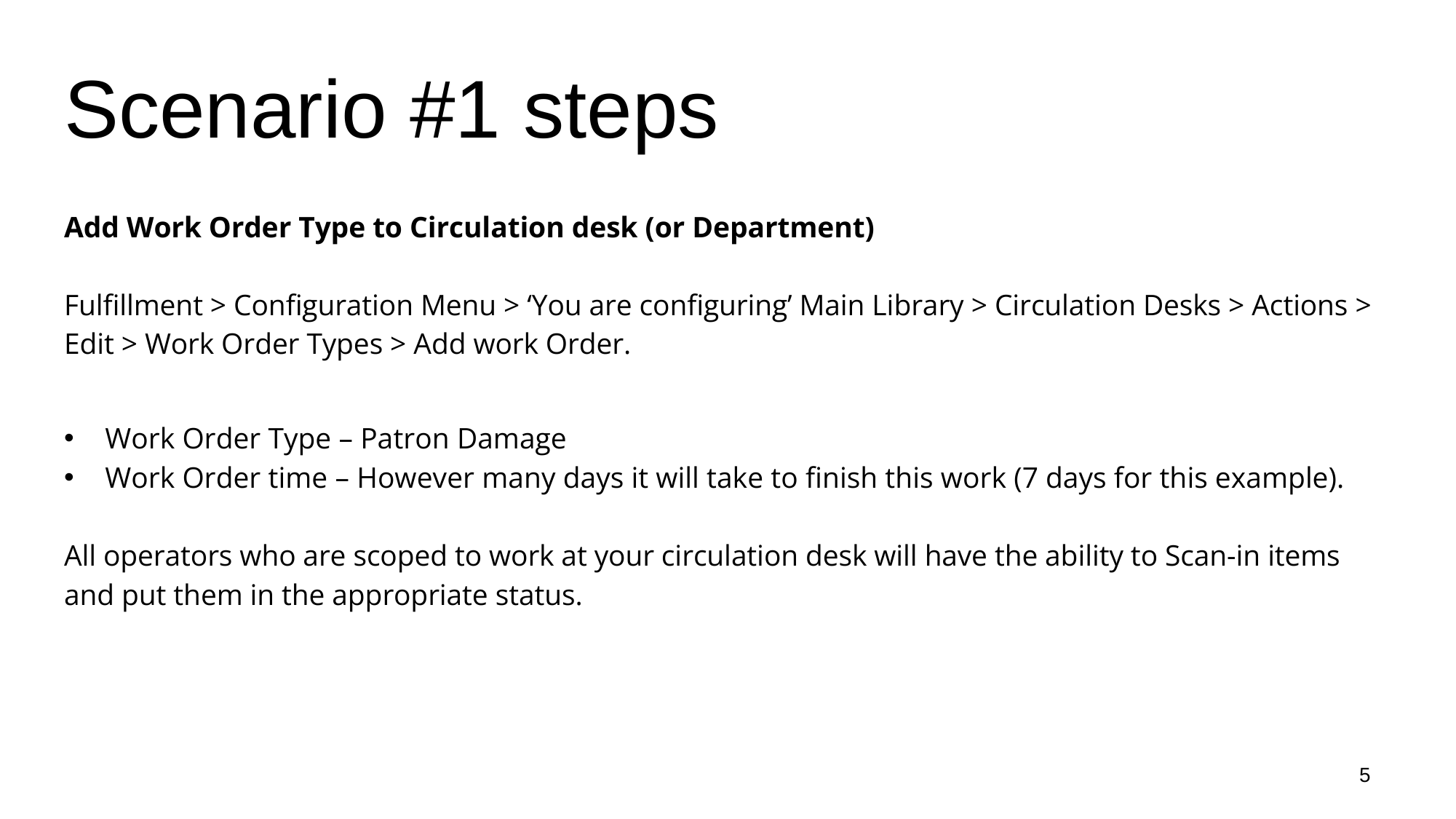

# Scenario #1 steps
Add Work Order Type to Circulation desk (or Department)

Fulfillment > Configuration Menu > ‘You are configuring’ Main Library > Circulation Desks > Actions > Edit > Work Order Types > Add work Order.

Work Order Type – Patron Damage
Work Order time – However many days it will take to finish this work (7 days for this example).

All operators who are scoped to work at your circulation desk will have the ability to Scan-in items and put them in the appropriate status.

5